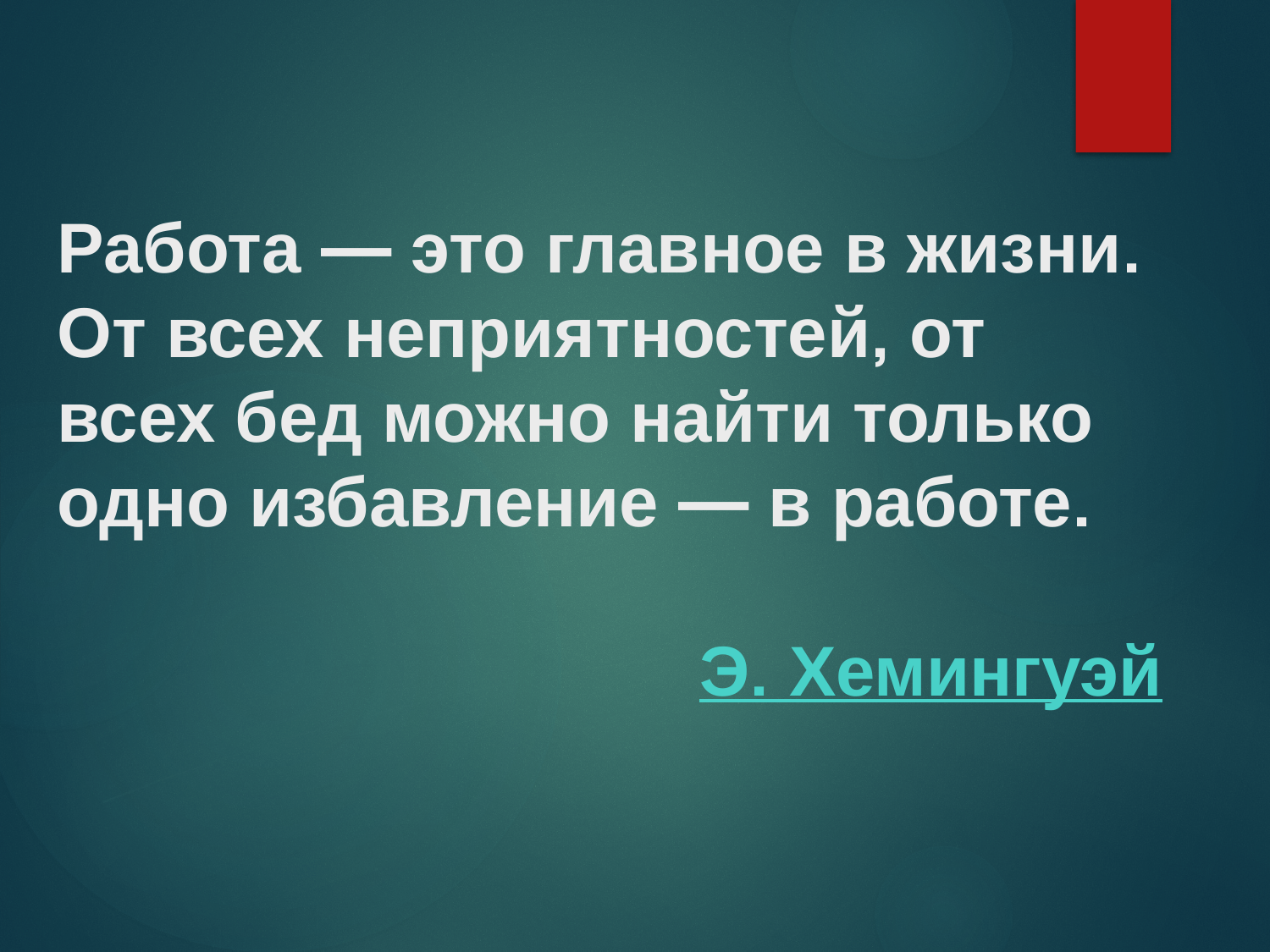

Работа — это главное в жизни. От всех неприятностей, от всех бед можно найти только одно избавление — в работе.

Э. Хемингуэй